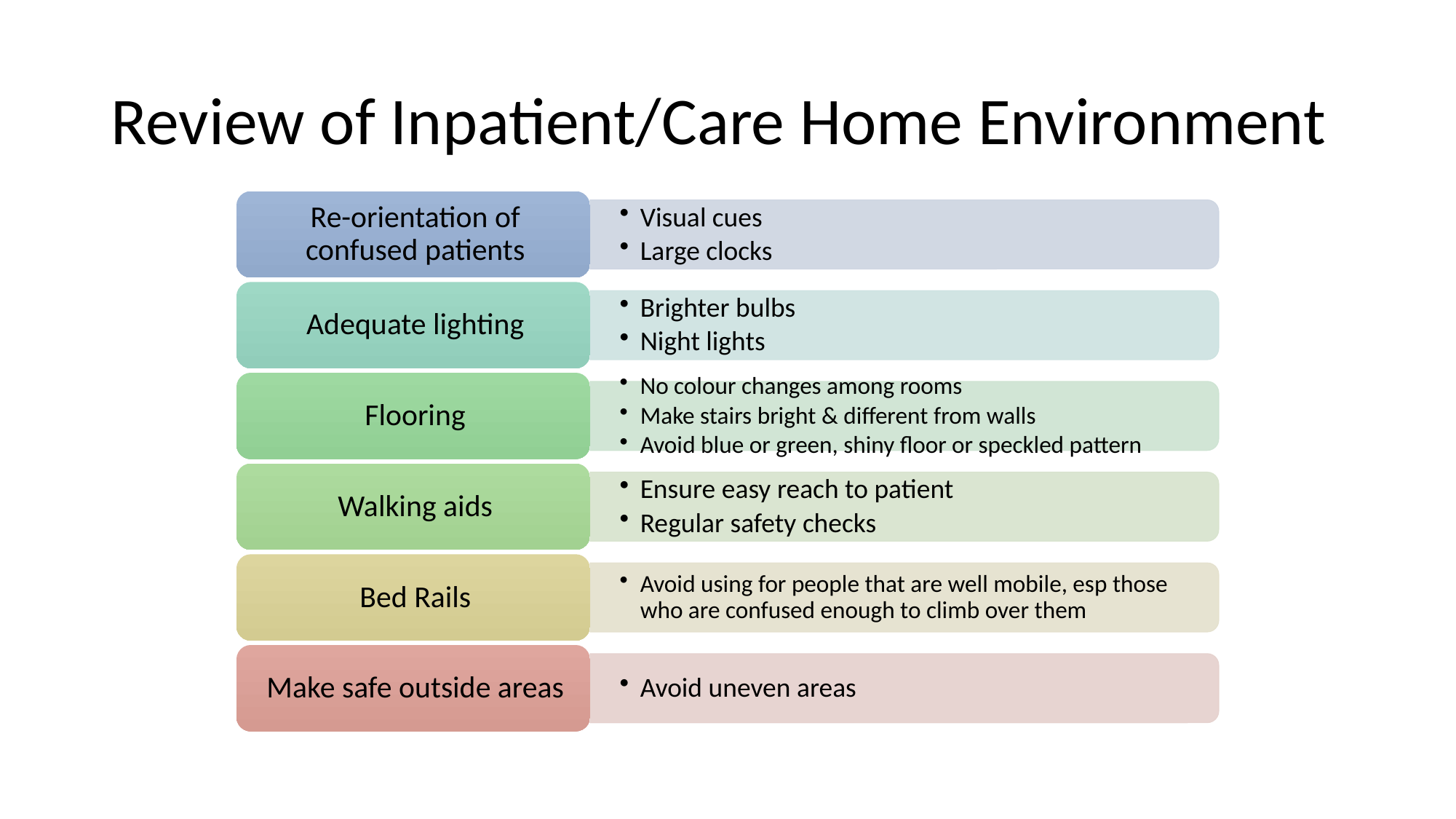

# Review of Inpatient/Care Home Environment
Visual cues
Large clocks
Re-orientation of confused patients
Brighter bulbs
Night lights
Adequate lighting
No colour changes among rooms
Make stairs bright & different from walls
Avoid blue or green, shiny floor or speckled pattern
Flooring
Ensure easy reach to patient
Regular safety checks
Walking aids
Avoid using for people that are well mobile, esp those who are confused enough to climb over them
Bed Rails
Avoid uneven areas
Make safe outside areas